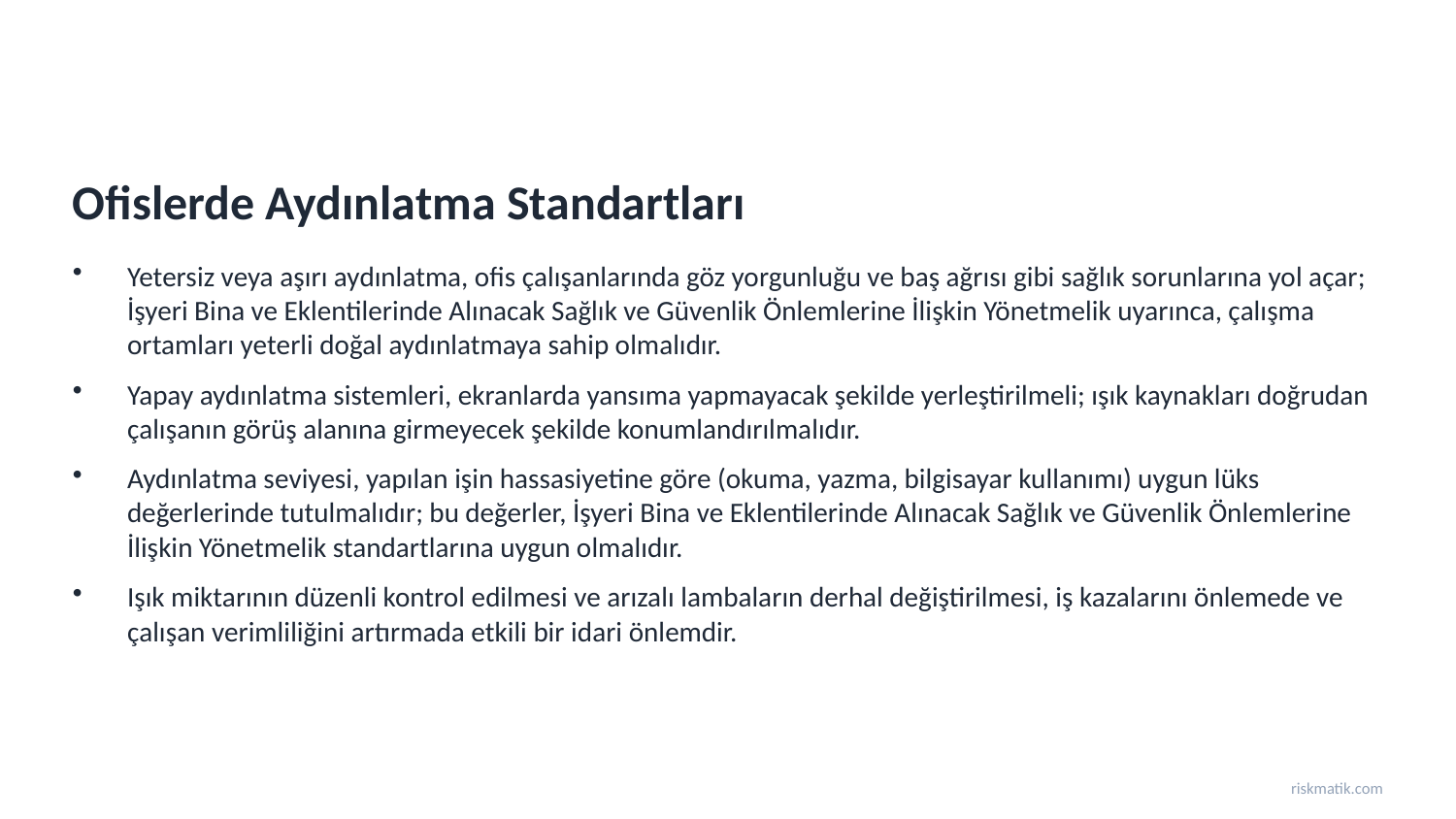

Ofislerde Aydınlatma Standartları
Yetersiz veya aşırı aydınlatma, ofis çalışanlarında göz yorgunluğu ve baş ağrısı gibi sağlık sorunlarına yol açar; İşyeri Bina ve Eklentilerinde Alınacak Sağlık ve Güvenlik Önlemlerine İlişkin Yönetmelik uyarınca, çalışma ortamları yeterli doğal aydınlatmaya sahip olmalıdır.
Yapay aydınlatma sistemleri, ekranlarda yansıma yapmayacak şekilde yerleştirilmeli; ışık kaynakları doğrudan çalışanın görüş alanına girmeyecek şekilde konumlandırılmalıdır.
Aydınlatma seviyesi, yapılan işin hassasiyetine göre (okuma, yazma, bilgisayar kullanımı) uygun lüks değerlerinde tutulmalıdır; bu değerler, İşyeri Bina ve Eklentilerinde Alınacak Sağlık ve Güvenlik Önlemlerine İlişkin Yönetmelik standartlarına uygun olmalıdır.
Işık miktarının düzenli kontrol edilmesi ve arızalı lambaların derhal değiştirilmesi, iş kazalarını önlemede ve çalışan verimliliğini artırmada etkili bir idari önlemdir.
riskmatik.com